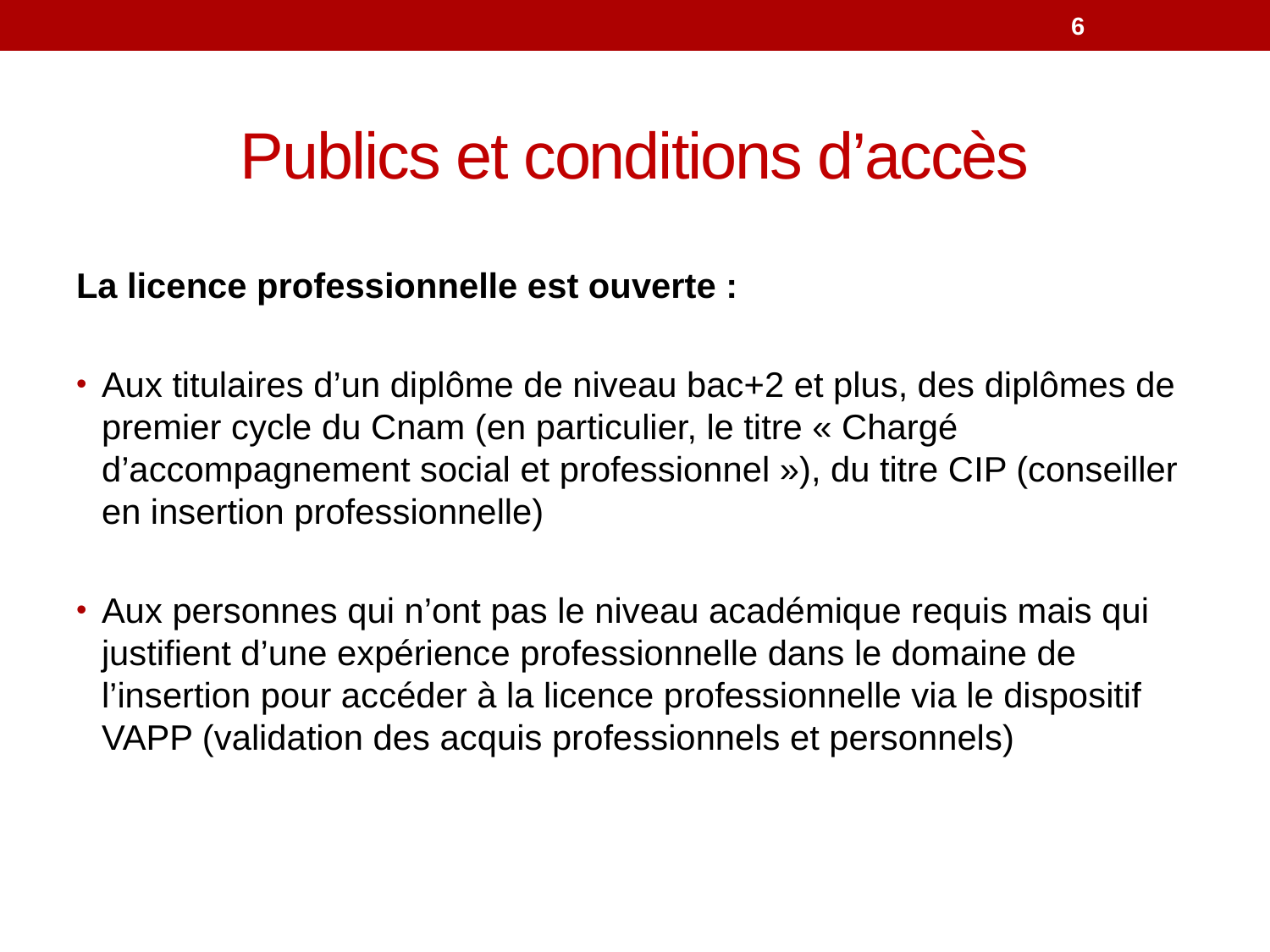

6
# Publics et conditions d’accès
La licence professionnelle est ouverte :

Aux titulaires d’un diplôme de niveau bac+2 et plus, des diplômes de premier cycle du Cnam (en particulier, le titre « Chargé d’accompagnement social et professionnel »), du titre CIP (conseiller en insertion professionnelle)

Aux personnes qui n’ont pas le niveau académique requis mais qui justifient d’une expérience professionnelle dans le domaine de l’insertion pour accéder à la licence professionnelle via le dispositif VAPP (validation des acquis professionnels et personnels)